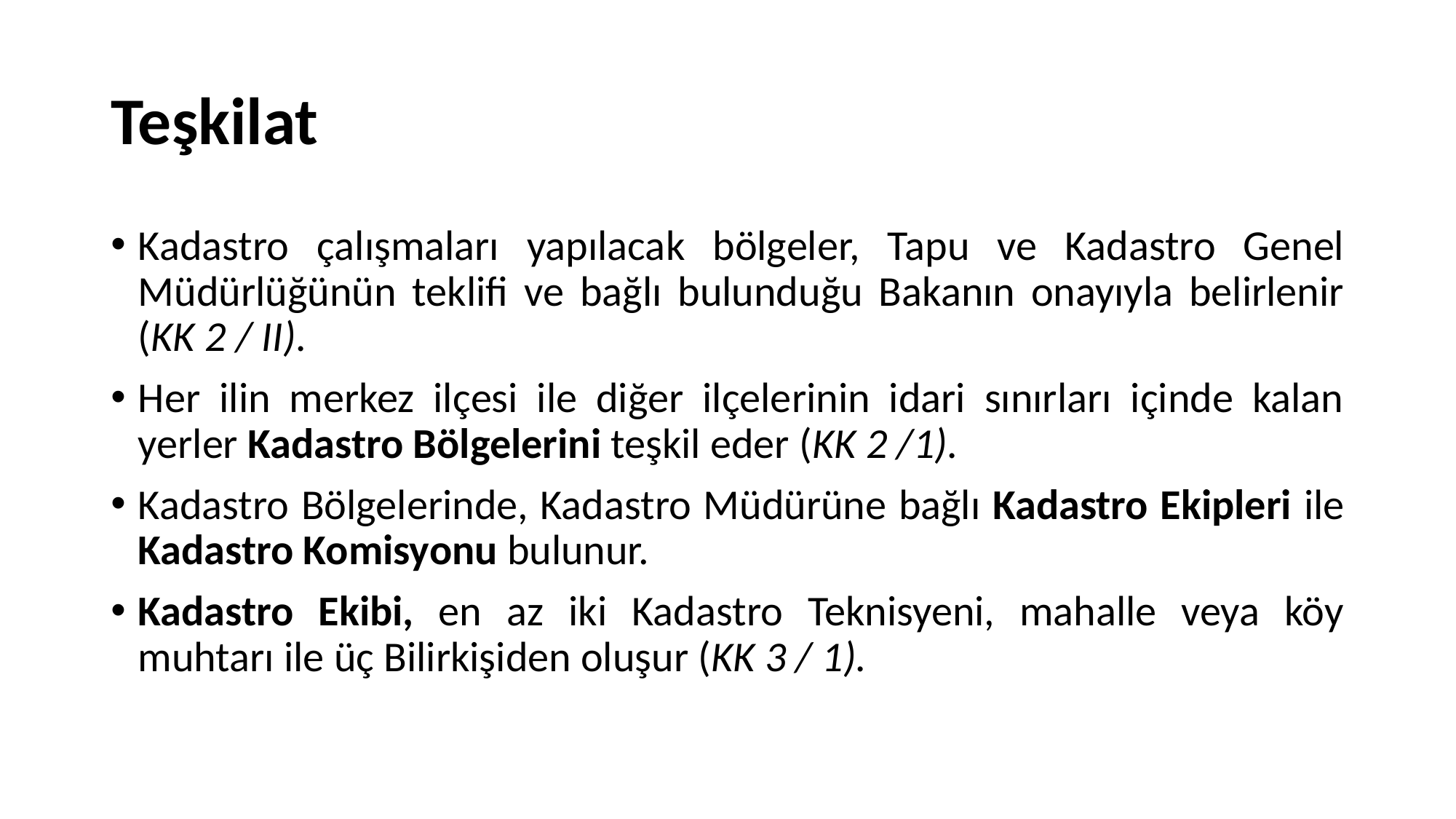

# Teşkilat
Kadastro çalışmaları yapılacak bölgeler, Tapu ve Kadastro Genel Müdürlüğünün teklifi ve bağlı bulunduğu Bakanın onayıyla belirlenir (KK 2 / II).
Her ilin merkez ilçesi ile diğer ilçelerinin idari sınırları içinde kalan yerler Kadastro Bölgelerini teşkil eder (KK 2 /1).
Kadastro Bölgelerinde, Kadastro Müdürüne bağlı Kadastro Ekipleri ile Kadastro Komisyonu bulunur.
Kadastro Ekibi, en az iki Kadastro Teknisyeni, mahalle veya köy muhtarı ile üç Bilirkişiden oluşur (KK 3 / 1).